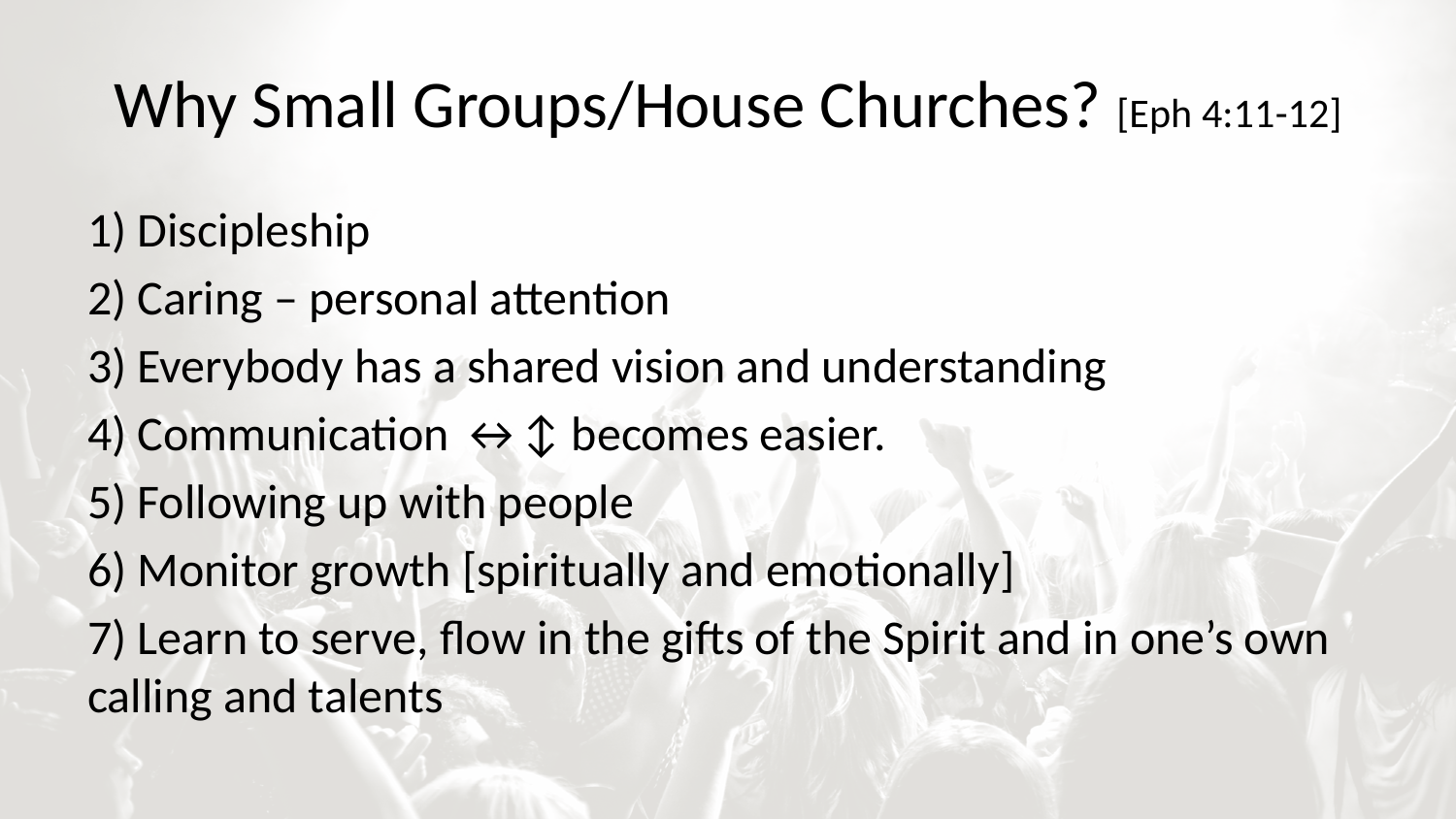

# Why Small Groups/House Churches? [Eph 4:11-12]
1) Discipleship
2) Caring – personal attention
3) Everybody has a shared vision and understanding
4) Communication ↔↕ becomes easier.
5) Following up with people
6) Monitor growth [spiritually and emotionally]
7) Learn to serve, flow in the gifts of the Spirit and in one’s own calling and talents